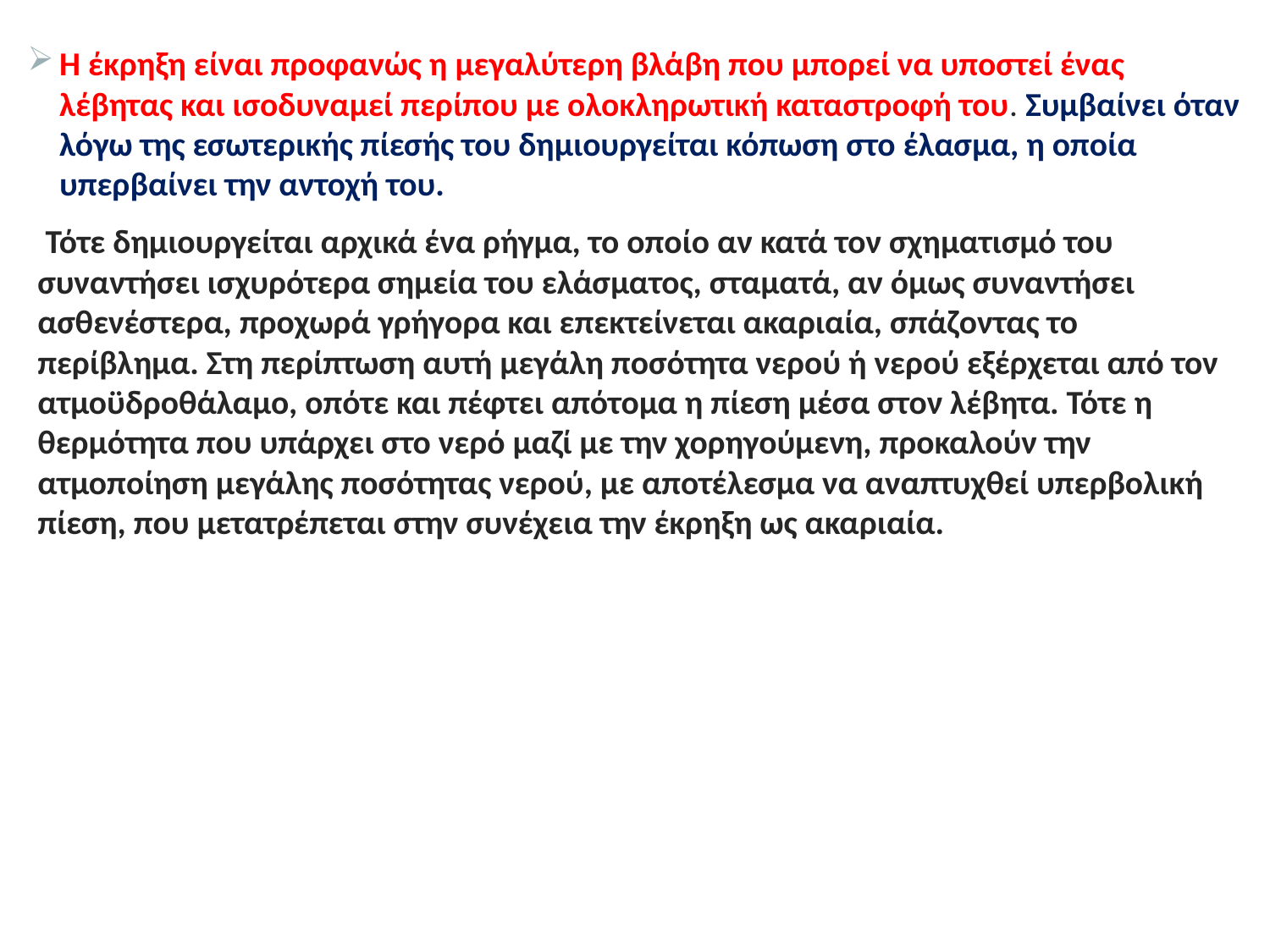

Η έκρηξη είναι προφανώς η μεγαλύτερη βλάβη που μπορεί να υποστεί ένας λέβητας και ισοδυναμεί περίπου με ολοκληρωτική καταστροφή του. Συμβαίνει όταν λόγω της εσωτερικής πίεσής του δημιουργείται κόπωση στο έλασμα, η οποία υπερβαίνει την αντοχή του.
 Τότε δημιουργείται αρχικά ένα ρήγμα, το οποίο αν κατά τον σχηματισμό του συναντήσει ισχυρότερα σημεία του ελάσματος, σταματά, αν όμως συναντήσει ασθενέστερα, προχωρά γρήγορα και επεκτείνεται ακαριαία, σπάζοντας το  περίβλημα. Στη περίπτωση αυτή μεγάλη ποσότητα νερού ή νερού εξέρχεται από τον ατμοϋδροθάλαμο, οπότε και πέφτει απότομα η πίεση μέσα στον λέβητα. Τότε η θερμότητα που υπάρχει στο νερό μαζί με την χορηγούμενη, προκαλούν την ατμοποίηση μεγάλης ποσότητας νερού, με αποτέλεσμα να αναπτυχθεί υπερβολική πίεση, που μετατρέπεται στην συνέχεια την έκρηξη ως ακαριαία.